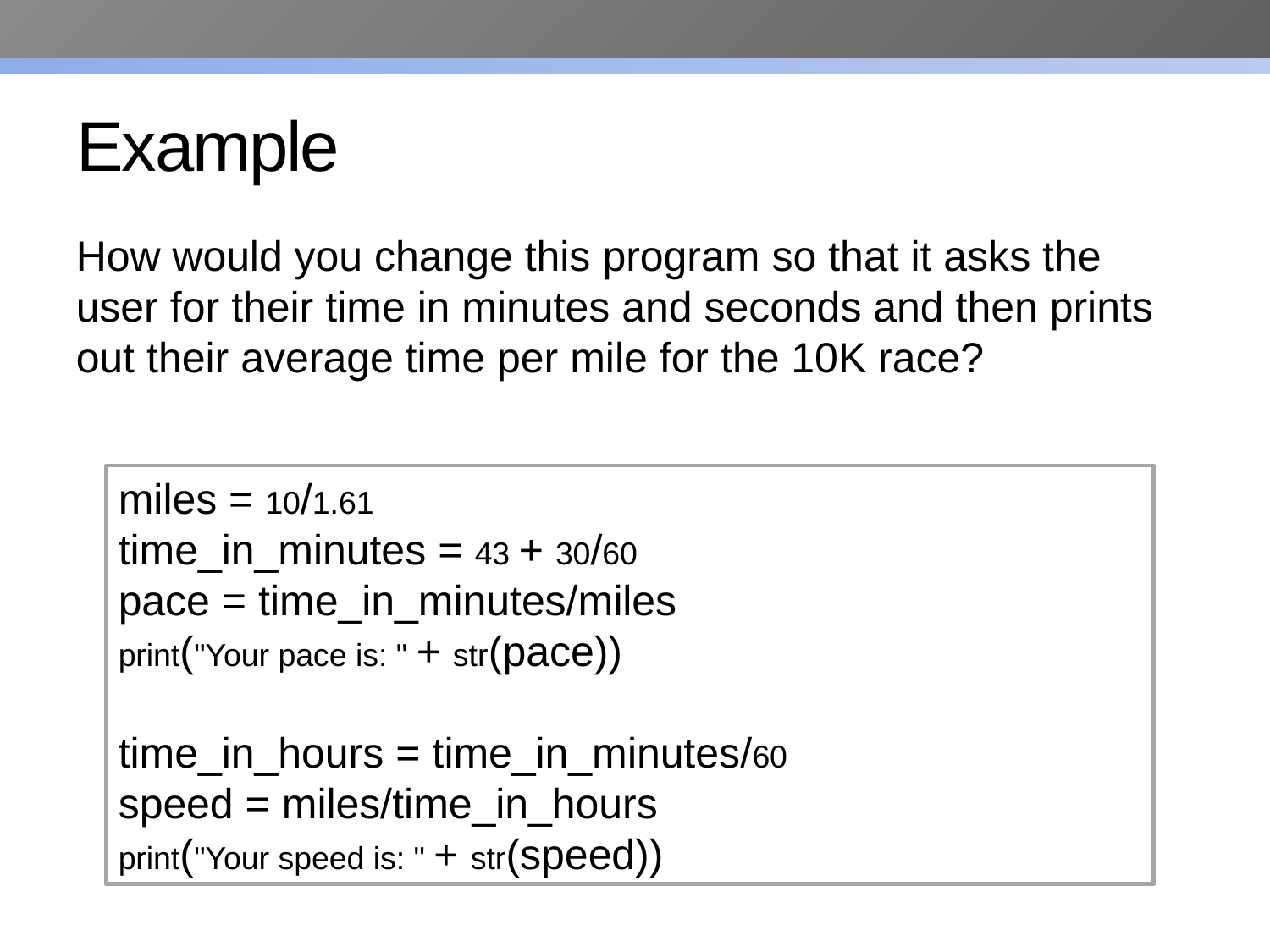

# Example
How would you change this program so that it asks the user for their time in minutes and seconds and then prints out their average time per mile for the 10K race?
miles = 10/1.61
time_in_minutes = 43 + 30/60
pace = time_in_minutes/miles
print("Your pace is: " + str(pace))
time_in_hours = time_in_minutes/60
speed = miles/time_in_hours
print("Your speed is: " + str(speed))